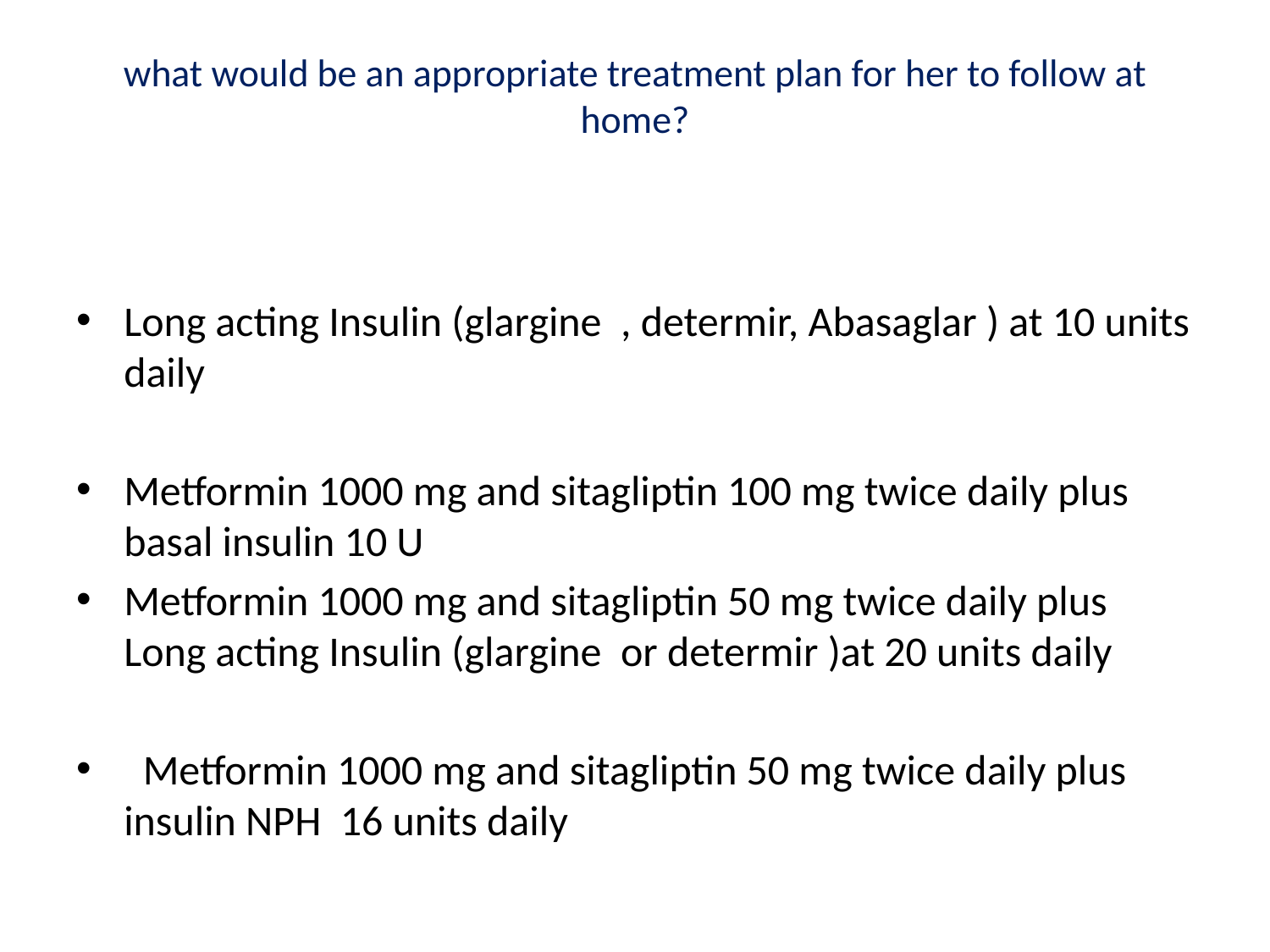

# what would be an appropriate treatment plan for her to follow at home?

Long acting Insulin (glargine  , determir, Abasaglar ) at 10 units daily

Metformin 1000 mg and sitagliptin 100 mg twice daily plus  basal insulin 10 U
Metformin 1000 mg and sitagliptin 50 mg twice daily plus Long acting Insulin (glargine  or determir )at 20 units daily

  Metformin 1000 mg and sitagliptin 50 mg twice daily plus insulin NPH  16 units daily